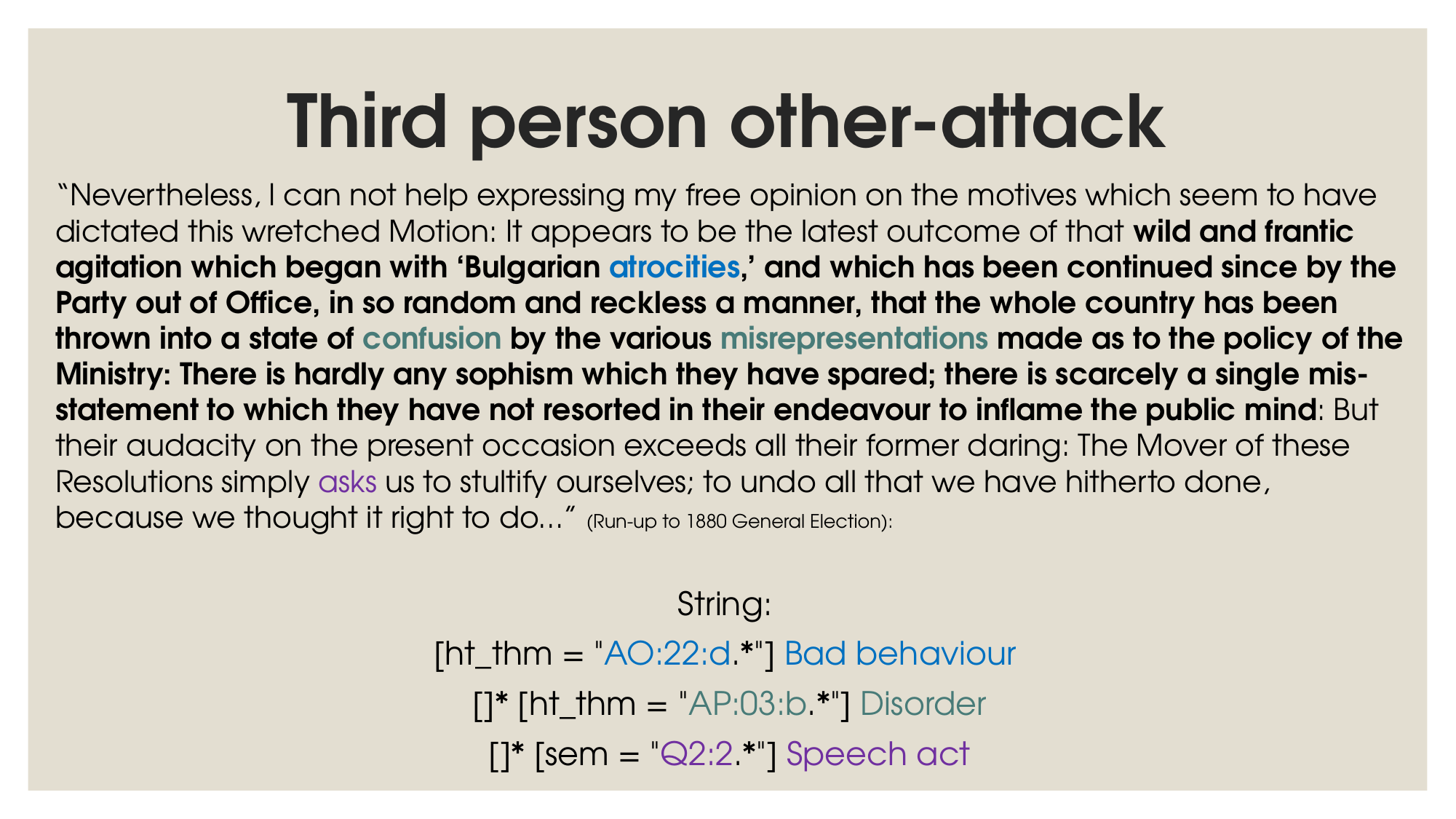

# Third person other-attack
“Nevertheless, I can not help expressing my free opinion on the motives which seem to have dictated this wretched Motion: It appears to be the latest outcome of that wild and frantic agitation which began with ‘Bulgarian atrocities,’ and which has been continued since by the Party out of Office, in so random and reckless a manner, that the whole country has been thrown into a state of confusion by the various misrepresentations made as to the policy of the Ministry: There is hardly any sophism which they have spared; there is scarcely a single mis-statement to which they have not resorted in their endeavour to inflame the public mind: But their audacity on the present occasion exceeds all their former daring: The Mover of these Resolutions simply asks us to stultify ourselves; to undo all that we have hitherto done, because we thought it right to do…” (Run-up to 1880 General Election):

String:
[ht_thm = "AO:22:d.*"] Bad behaviour
[]* [ht_thm = "AP:03:b.*"] Disorder
[]* [sem = "Q2:2.*"] Speech act